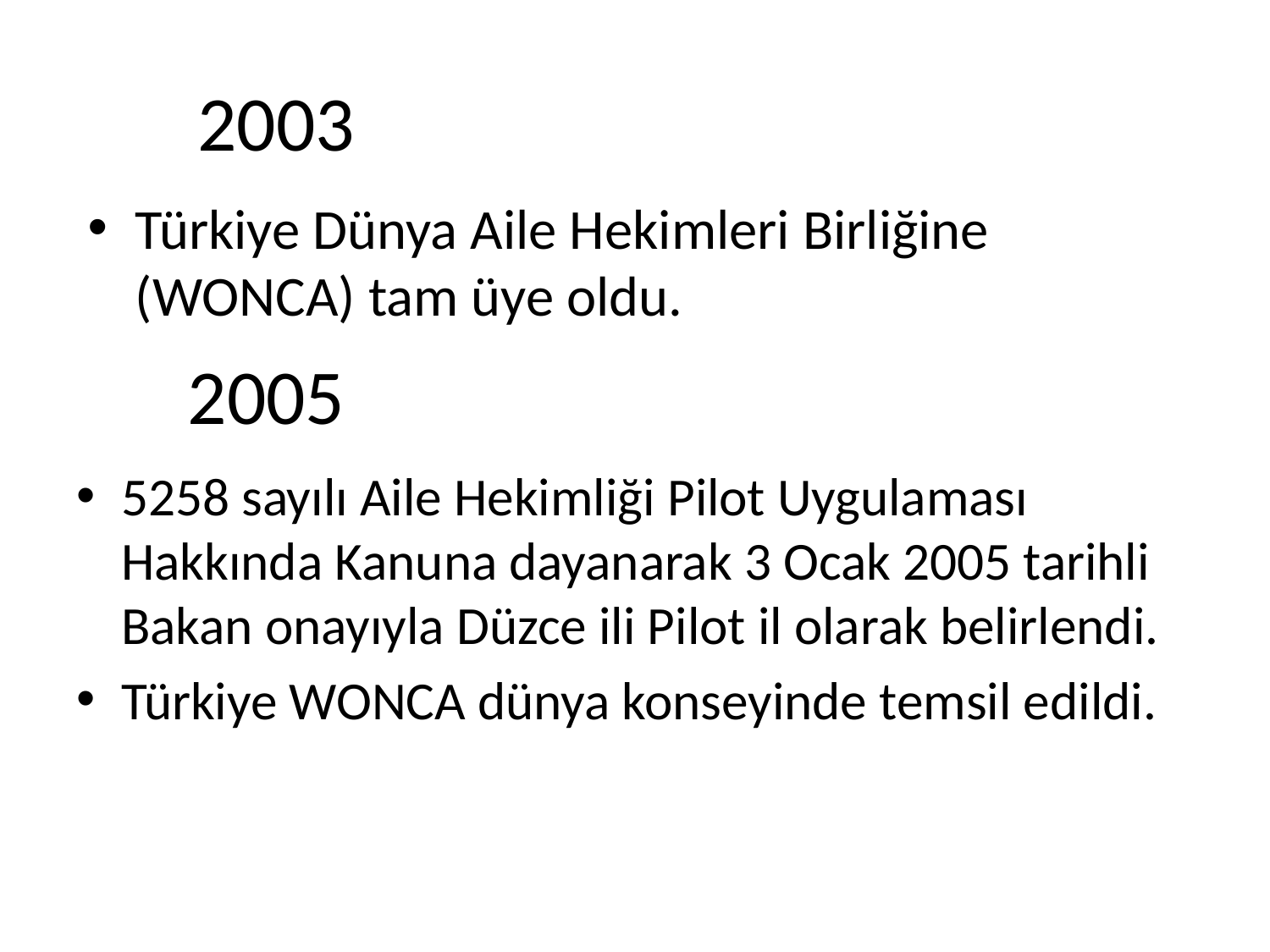

# 2003
Türkiye Dünya Aile Hekimleri Birliğine (WONCA) tam üye oldu.
2005
5258 sayılı Aile Hekimliği Pilot Uygulaması Hakkında Kanuna dayanarak 3 Ocak 2005 tarihli Bakan onayıyla Düzce ili Pilot il olarak belirlendi.
Türkiye WONCA dünya konseyinde temsil edildi.